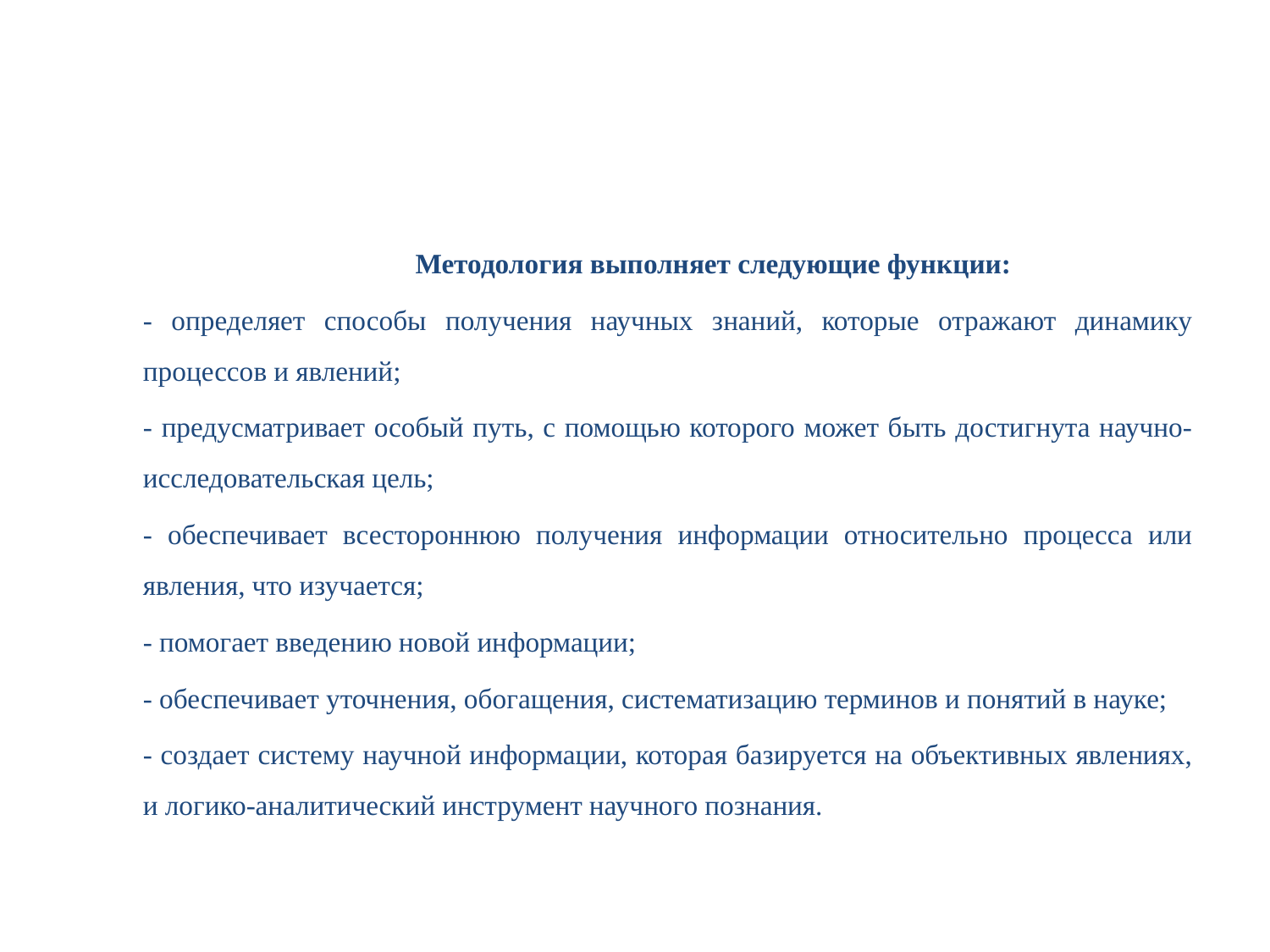

#
                                       Методология выполняет следующие функции:
- определяет способы получения научных знаний, которые отражают динамику процессов и явлений;
- предусматривает особый путь, с помощью которого может быть достигнута научно-исследовательская цель;
- обеспечивает всестороннюю получения информации относительно процесса или явления, что изучается;
- помогает введению новой информации;
- обеспечивает уточнения, обогащения, систематизацию терминов и понятий в науке;
- создает систему научной информации, которая базируется на объективных явлениях, и логико-аналитический инструмент научного познания.